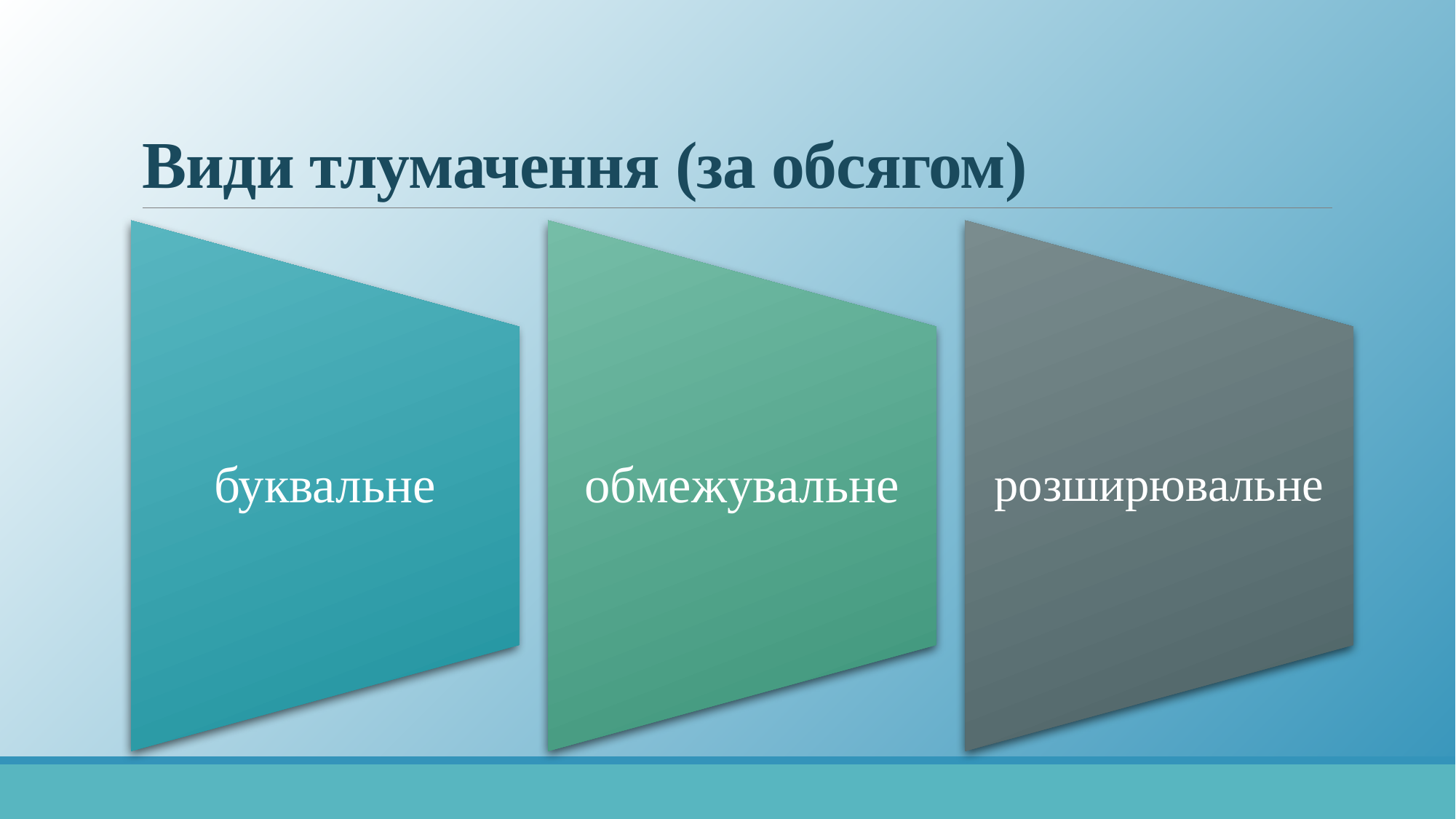

# Види тлумачення (за обсягом)
буквальне
обмежувальне
розширювальне